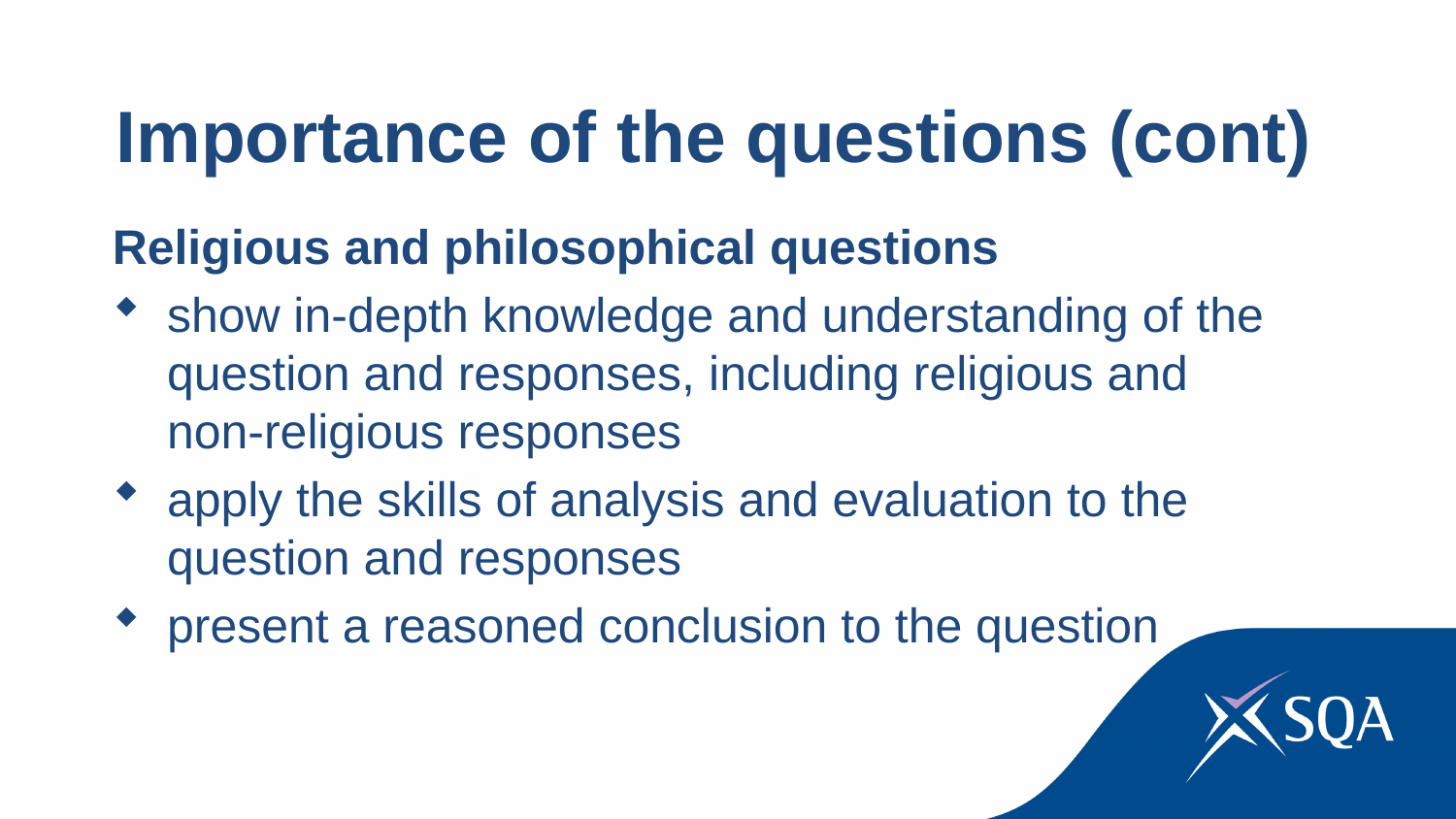

Importance of the questions (cont)
Religious and philosophical questions
show in-depth knowledge and understanding of the question and responses, including religious and non-religious responses
apply the skills of analysis and evaluation to the question and responses
present a reasoned conclusion to the question